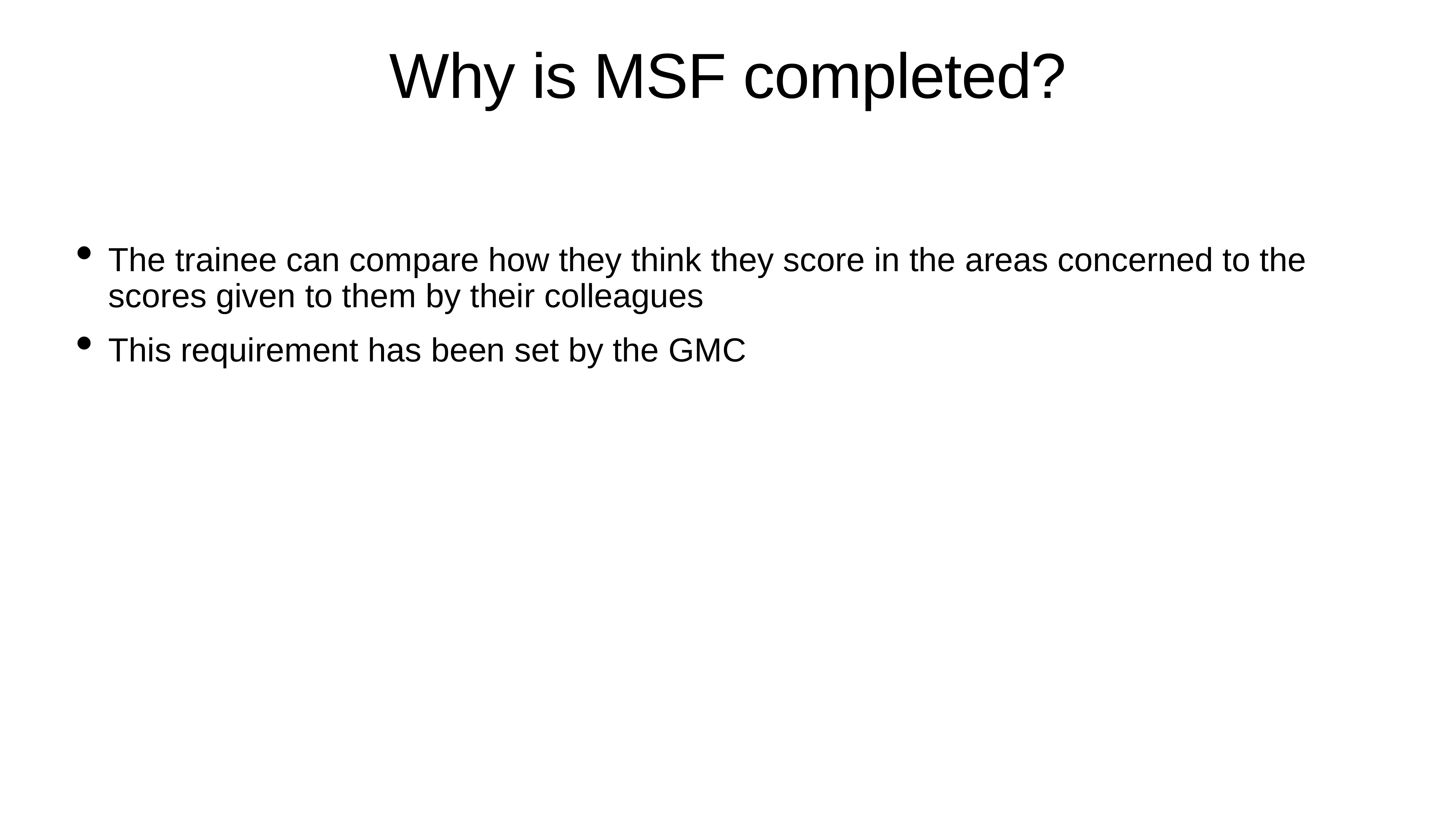

# Why is MSF completed?
The trainee can compare how they think they score in the areas concerned to the scores given to them by their colleagues
This requirement has been set by the GMC